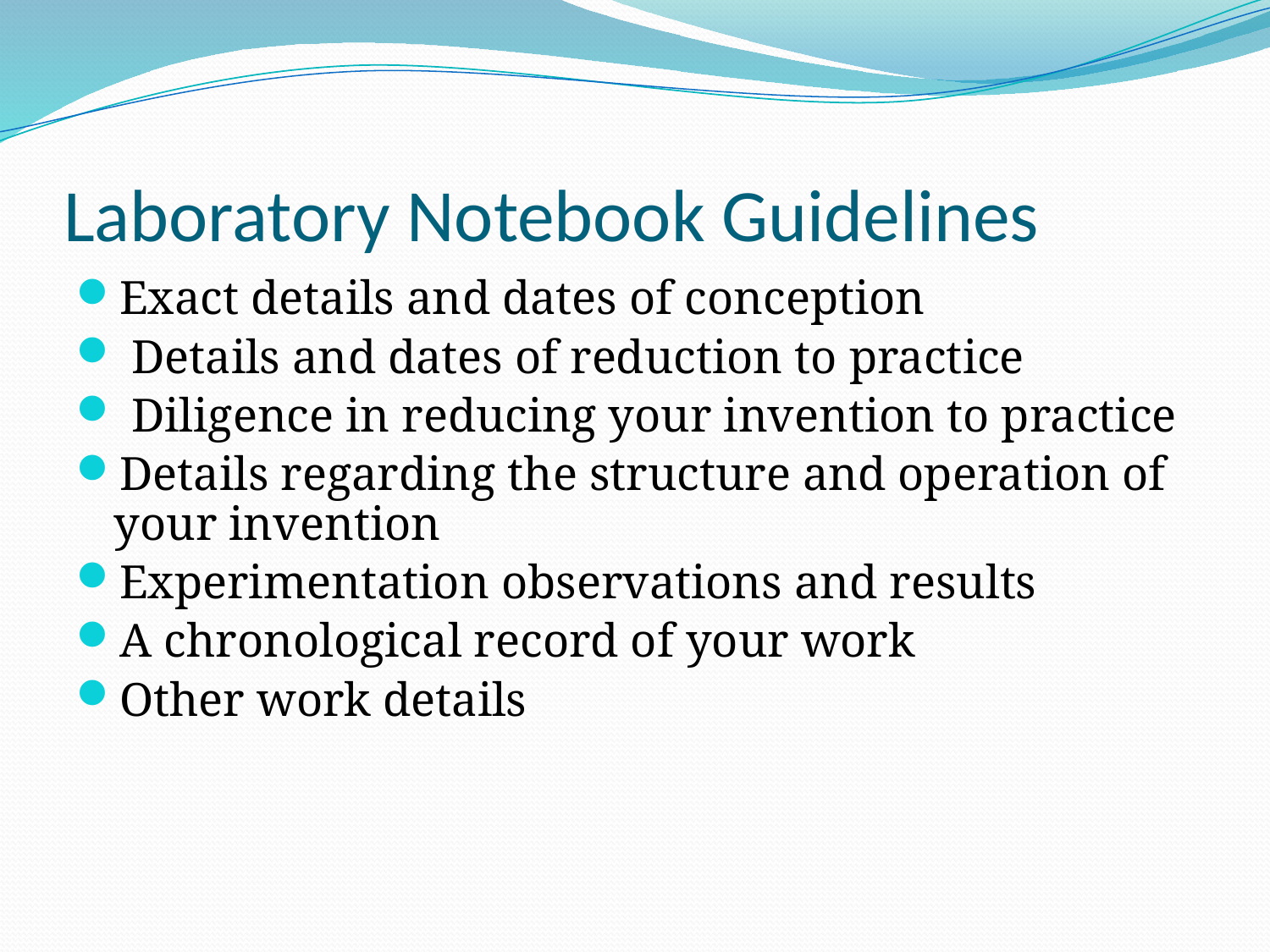

# Laboratory Notebook Guidelines
Exact details and dates of conception
 Details and dates of reduction to practice
 Diligence in reducing your invention to practice
Details regarding the structure and operation of your invention
Experimentation observations and results
A chronological record of your work
Other work details